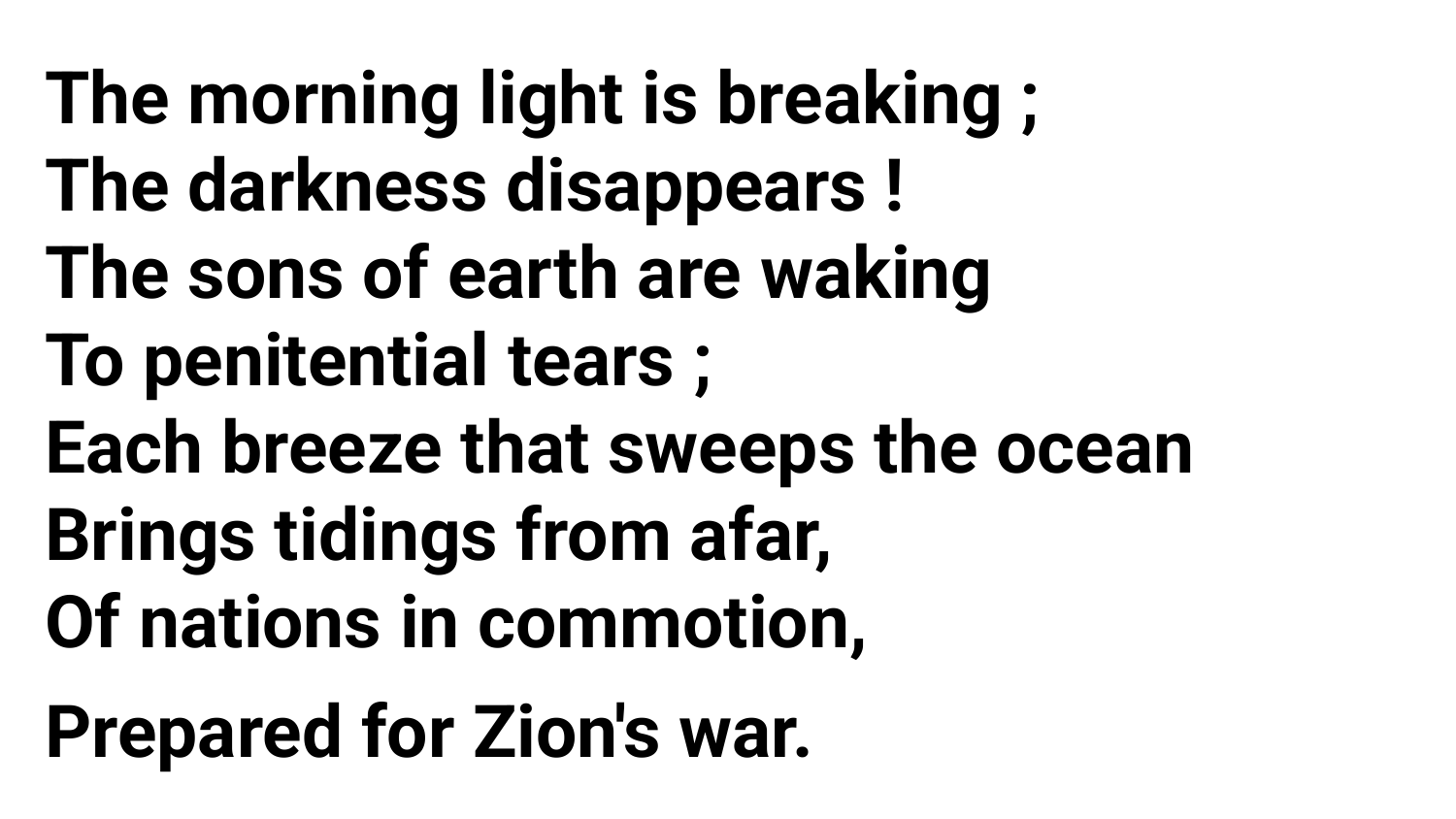

The morning light is breaking ;
The darkness disappears !
The sons of earth are waking
To penitential tears ;
Each breeze that sweeps the ocean
Brings tidings from afar,
Of nations in commotion,
Prepared for Zion's war.